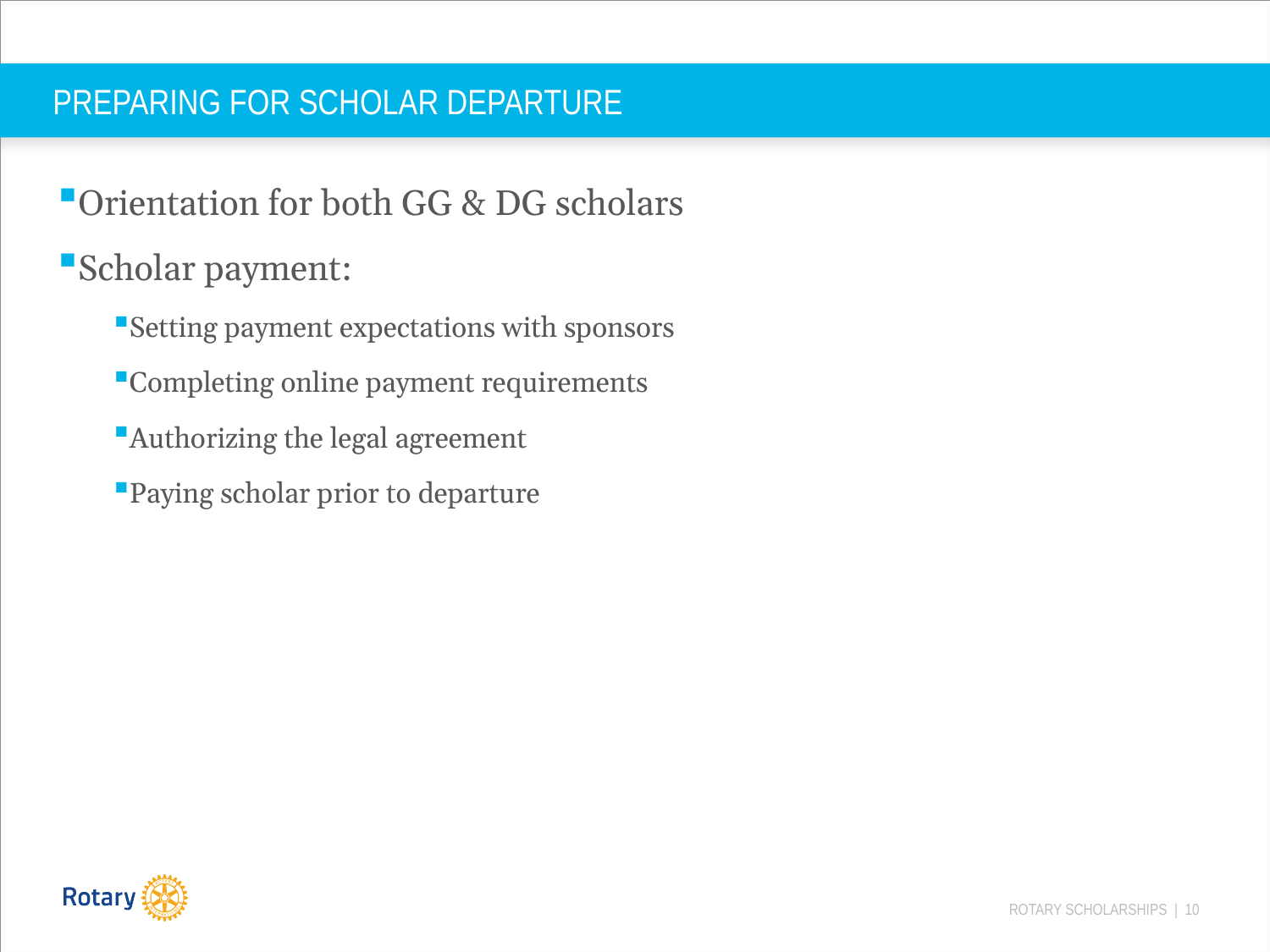

# PREPARING FOR SCHOLAR DEPARTURE
Orientation for both GG & DG scholars
Scholar payment:
Setting payment expectations with sponsors
Completing online payment requirements
Authorizing the legal agreement
Paying scholar prior to departure